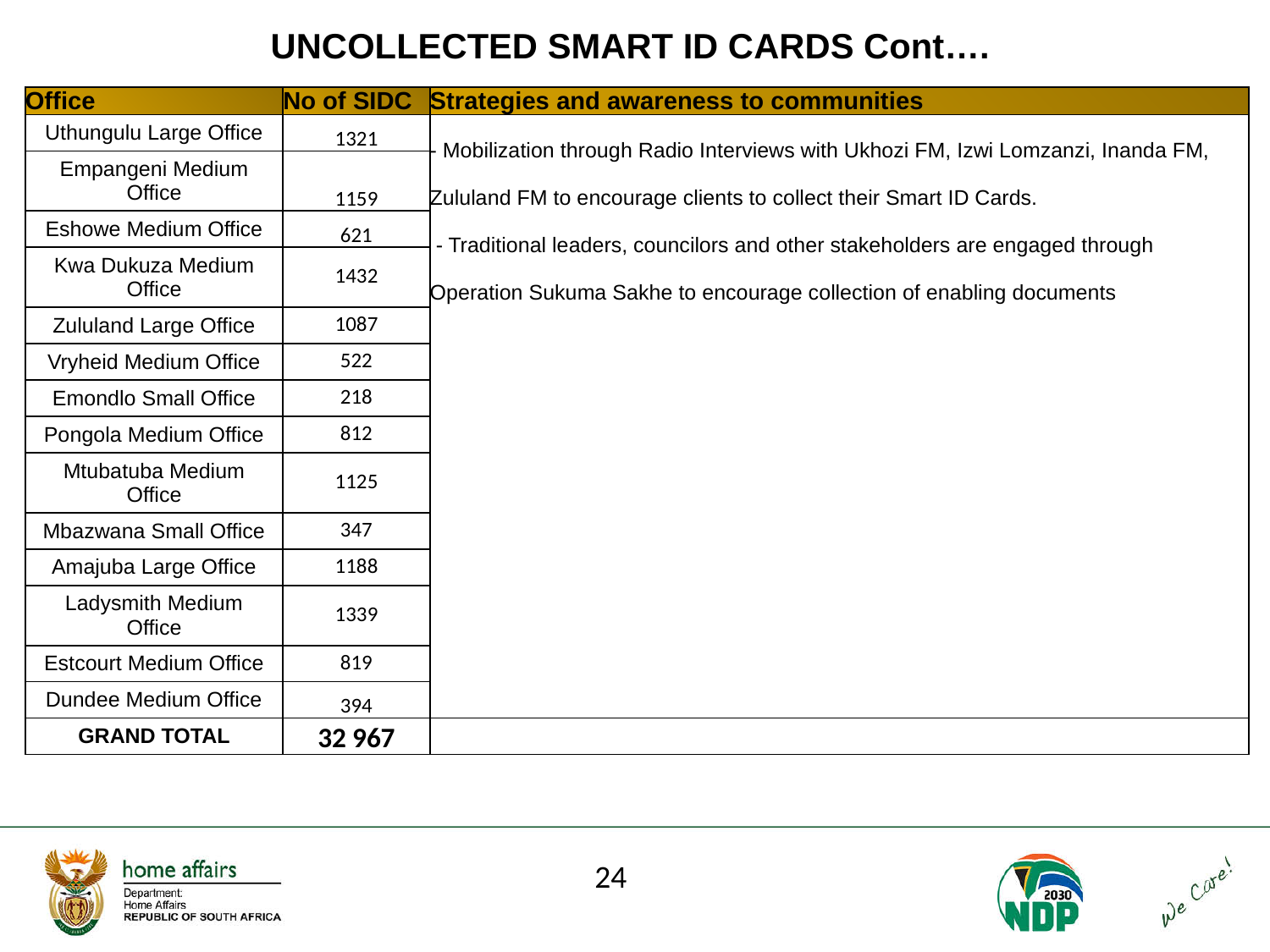

# UNCOLLECTED SMART ID CARDS Cont….
| Office | No of SIDC | Strategies and awareness to communities |
| --- | --- | --- |
| Uthungulu Large Office | 1321 | - Mobilization through Radio Interviews with Ukhozi FM, Izwi Lomzanzi, Inanda FM, Zululand FM to encourage clients to collect their Smart ID Cards. - Traditional leaders, councilors and other stakeholders are engaged through Operation Sukuma Sakhe to encourage collection of enabling documents |
| Empangeni Medium Office | 1159 |  |
| Eshowe Medium Office | 621 |  |
| Kwa Dukuza Medium Office | 1432 |  |
| Zululand Large Office | 1087 |  |
| Vryheid Medium Office | 522 |  |
| Emondlo Small Office | 218 |  |
| Pongola Medium Office | 812 |  |
| Mtubatuba Medium Office | 1125 |  |
| Mbazwana Small Office | 347 |  |
| Amajuba Large Office | 1188 |  |
| Ladysmith Medium Office | 1339 |  |
| Estcourt Medium Office | 819 |  |
| Dundee Medium Office | 394 |  |
| GRAND TOTAL | 32 967 |  |
24